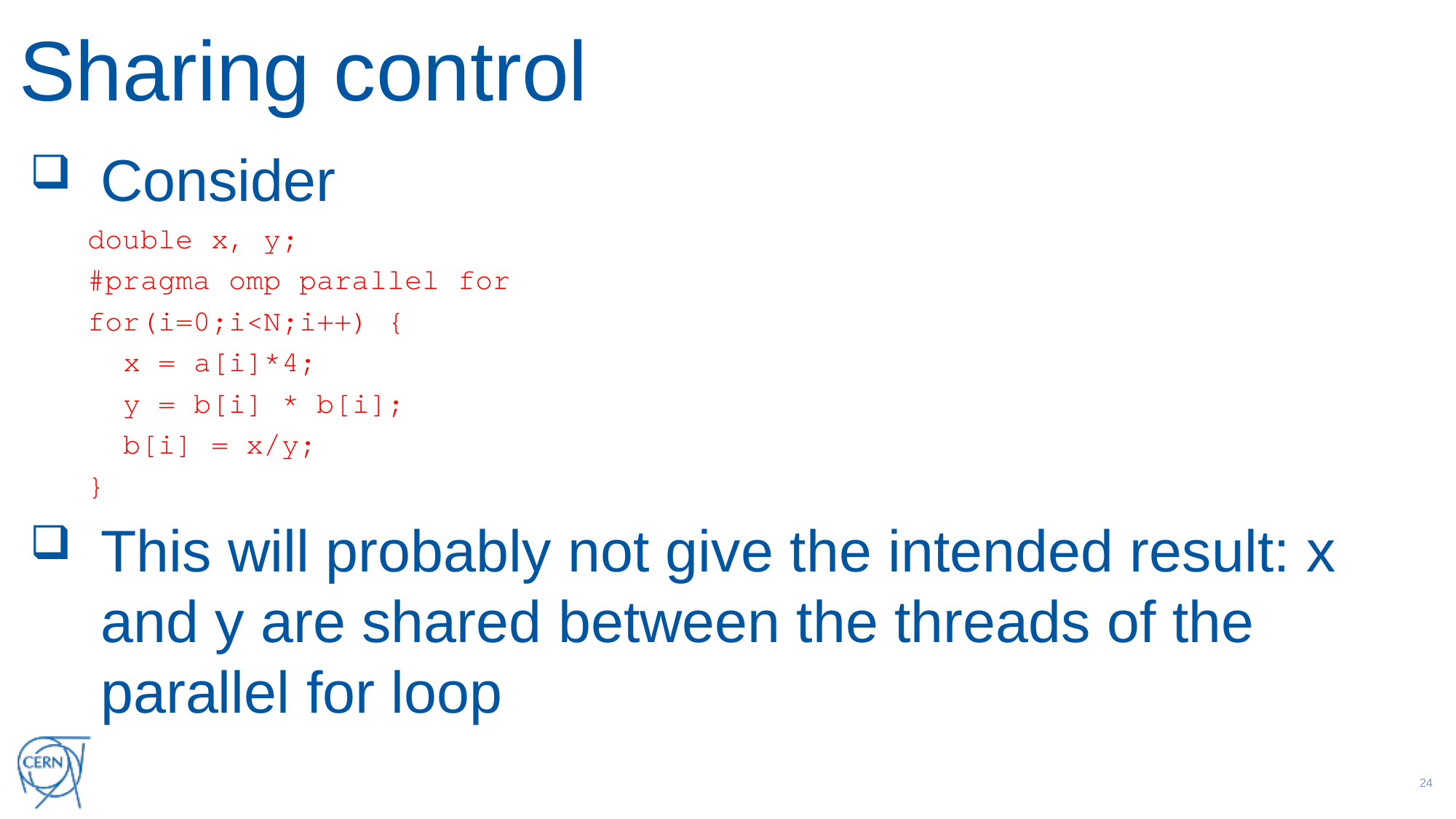

# Sharing control
Consider
double x, y;
#pragma omp parallel for
for(i=0;i<N;i++) {
  x = a[i]*4;
  y = b[i] * b[i];
  b[i] = x/y;
}
This will probably not give the intended result: x and y are shared between the threads of the parallel for loop
24